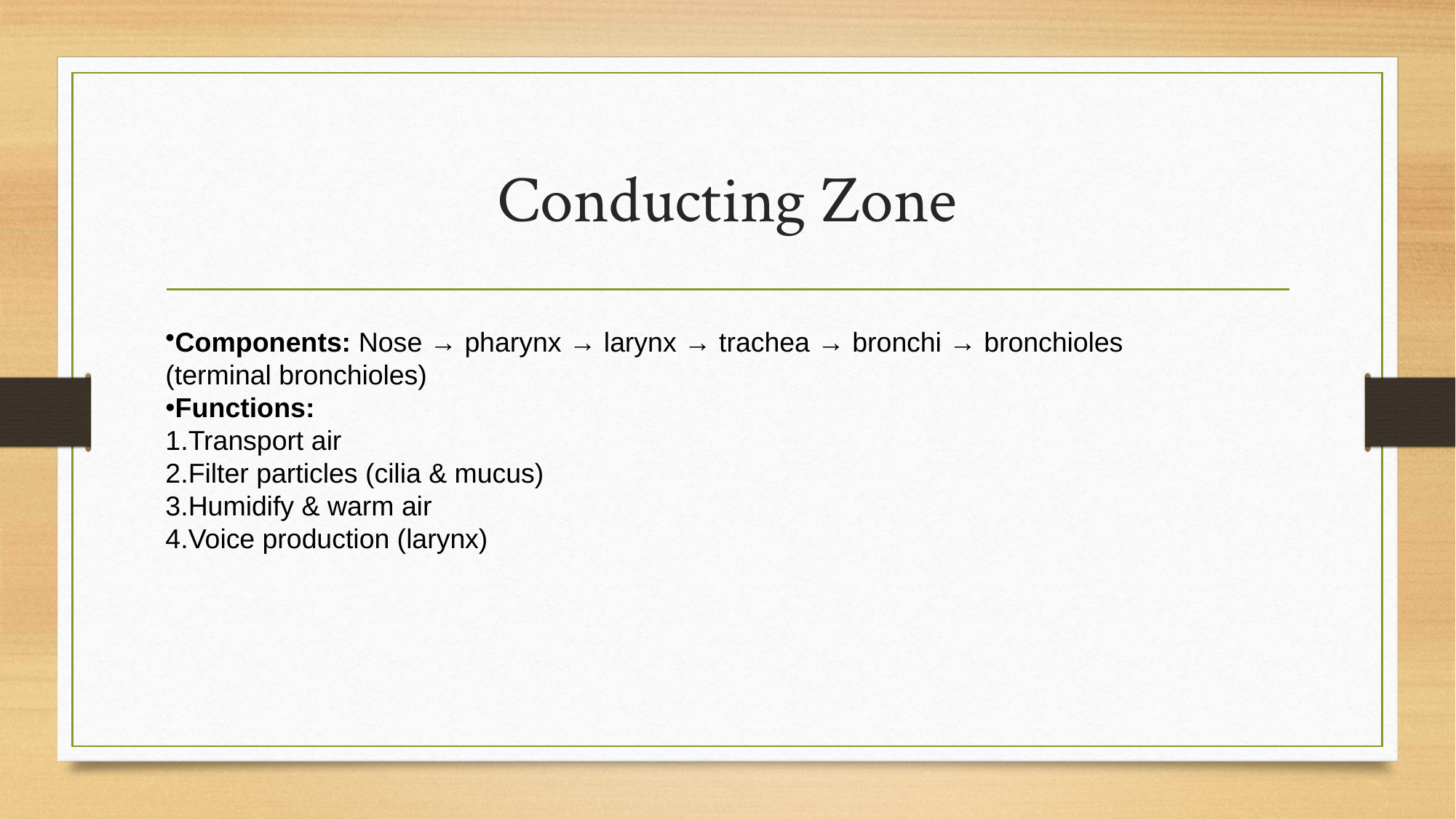

# Conducting Zone
Components: Nose → pharynx → larynx → trachea → bronchi → bronchioles
(terminal bronchioles)
Functions:
Transport air
Filter particles (cilia & mucus)
Humidify & warm air
Voice production (larynx)